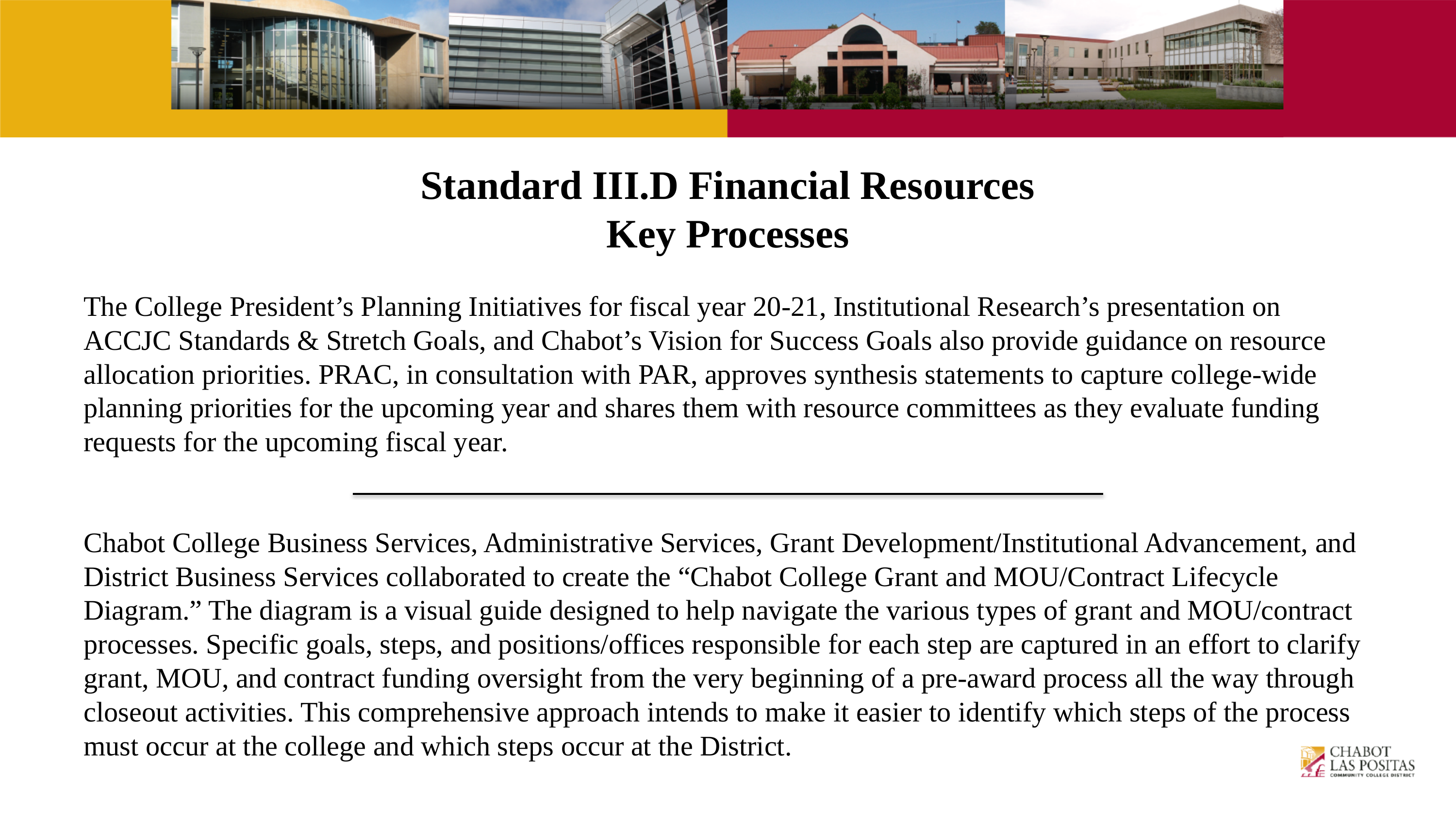

# Standard III.D Financial Resources
Key Processes
The College President’s Planning Initiatives for fiscal year 20-21, Institutional Research’s presentation on ACCJC Standards & Stretch Goals, and Chabot’s Vision for Success Goals also provide guidance on resource allocation priorities. PRAC, in consultation with PAR, approves synthesis statements to capture college-wide planning priorities for the upcoming year and shares them with resource committees as they evaluate funding requests for the upcoming fiscal year.
Chabot College Business Services, Administrative Services, Grant Development/Institutional Advancement, and District Business Services collaborated to create the “Chabot College Grant and MOU/Contract Lifecycle Diagram.” The diagram is a visual guide designed to help navigate the various types of grant and MOU/contract processes. Specific goals, steps, and positions/offices responsible for each step are captured in an effort to clarify grant, MOU, and contract funding oversight from the very beginning of a pre-award process all the way through closeout activities. This comprehensive approach intends to make it easier to identify which steps of the process must occur at the college and which steps occur at the District.